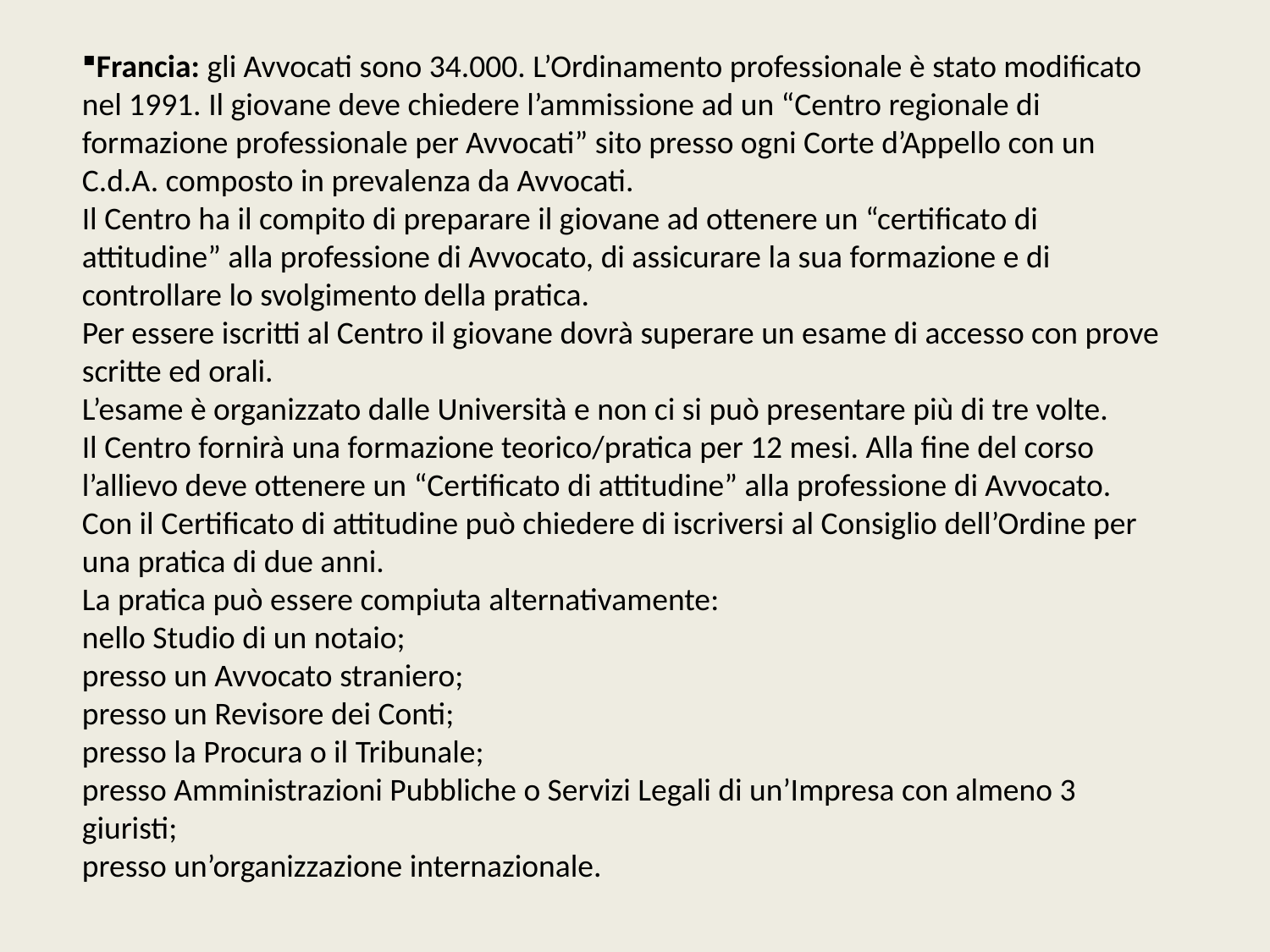

Francia: gli Avvocati sono 34.000. L’Ordinamento professionale è stato modificato nel 1991. Il giovane deve chiedere l’ammissione ad un “Centro regionale di formazione professionale per Avvocati” sito presso ogni Corte d’Appello con un C.d.A. composto in prevalenza da Avvocati.
Il Centro ha il compito di preparare il giovane ad ottenere un “certificato di attitudine” alla professione di Avvocato, di assicurare la sua formazione e di controllare lo svolgimento della pratica.
Per essere iscritti al Centro il giovane dovrà superare un esame di accesso con prove scritte ed orali.
L’esame è organizzato dalle Università e non ci si può presentare più di tre volte.
Il Centro fornirà una formazione teorico/pratica per 12 mesi. Alla fine del corso l’allievo deve ottenere un “Certificato di attitudine” alla professione di Avvocato.
Con il Certificato di attitudine può chiedere di iscriversi al Consiglio dell’Ordine per una pratica di due anni.
La pratica può essere compiuta alternativamente:
nello Studio di un notaio;
presso un Avvocato straniero;
presso un Revisore dei Conti;
presso la Procura o il Tribunale;
presso Amministrazioni Pubbliche o Servizi Legali di un’Impresa con almeno 3 giuristi;
presso un’organizzazione internazionale.